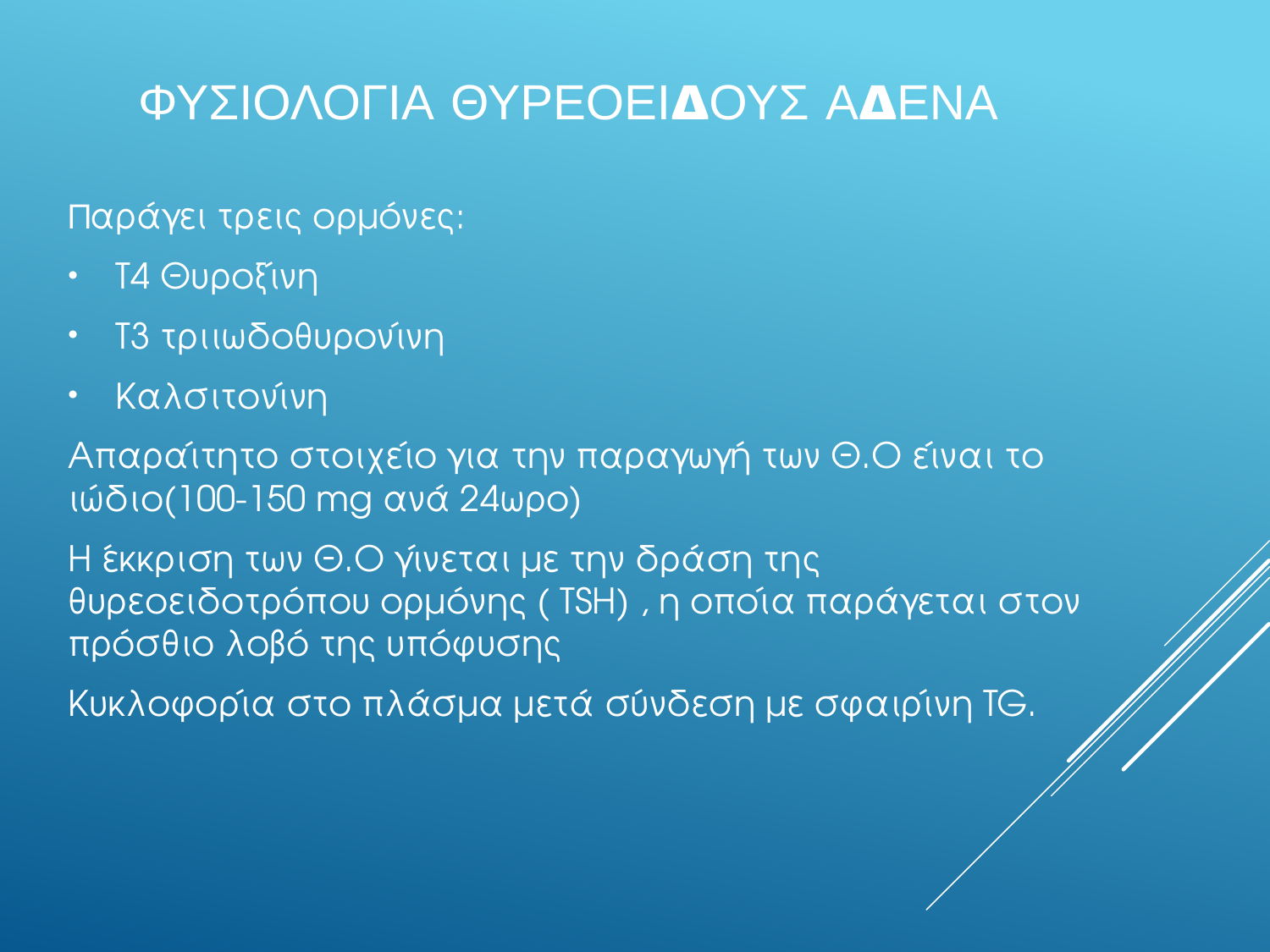

# ΦΥΣΙΟΛΟΓΙΑ ΘΥΡΕΟΕΙΔΟΥΣ ΑΔΕΝΑ
Παράγει τρεις ορμόνες:
Τ4 Θυροξίνη
Τ3 τριιωδοθυρονίνη
Καλσιτονίνη
Απαραίτητο στοιχείο για την παραγωγή των Θ.Ο είναι το ιώδιο(100-150 mg ανά 24ωρο)
Η έκκριση των Θ.Ο γίνεται με την δράση της θυρεοειδοτρόπου ορμόνης ( TSH) , η οποία παράγεται στον πρόσθιο λοβό της υπόφυσης
Κυκλοφορία στο πλάσμα μετά σύνδεση με σφαιρίνη TG.